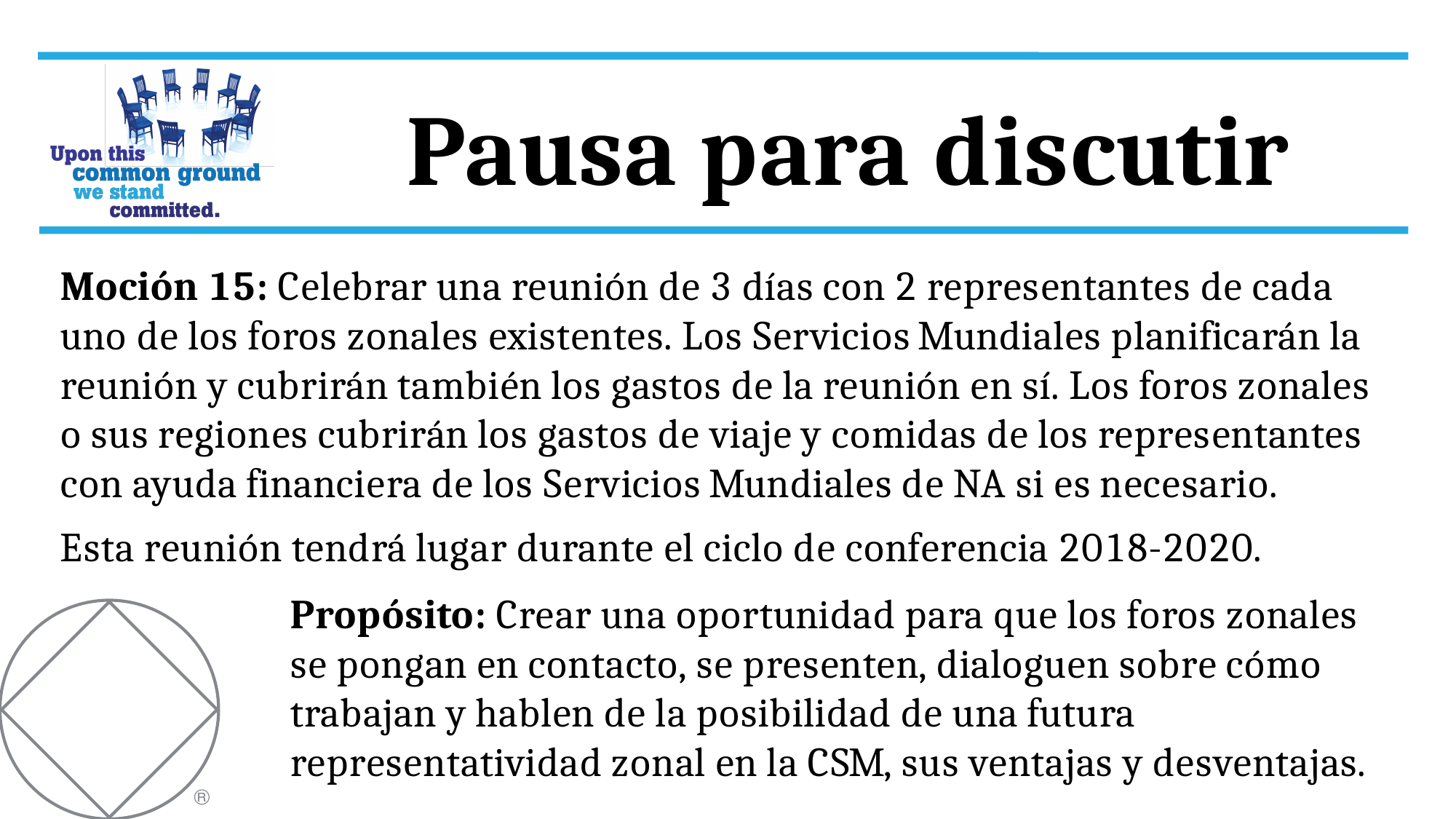

Moción 15: Celebrar una reunión de 3 días con 2 representantes de cada uno de los foros zonales existentes. Los Servicios Mundiales planificarán la reunión y cubrirán también los gastos de la reunión en sí. Los foros zonales o sus regiones cubrirán los gastos de viaje y comidas de los representantes con ayuda financiera de los Servicios Mundiales de NA si es necesario.
Esta reunión tendrá lugar durante el ciclo de conferencia 2018-2020.
Propósito: Crear una oportunidad para que los foros zonales se pongan en contacto, se presenten, dialoguen sobre cómo trabajan y hablen de la posibilidad de una futura representatividad zonal en la CSM, sus ventajas y desventajas.